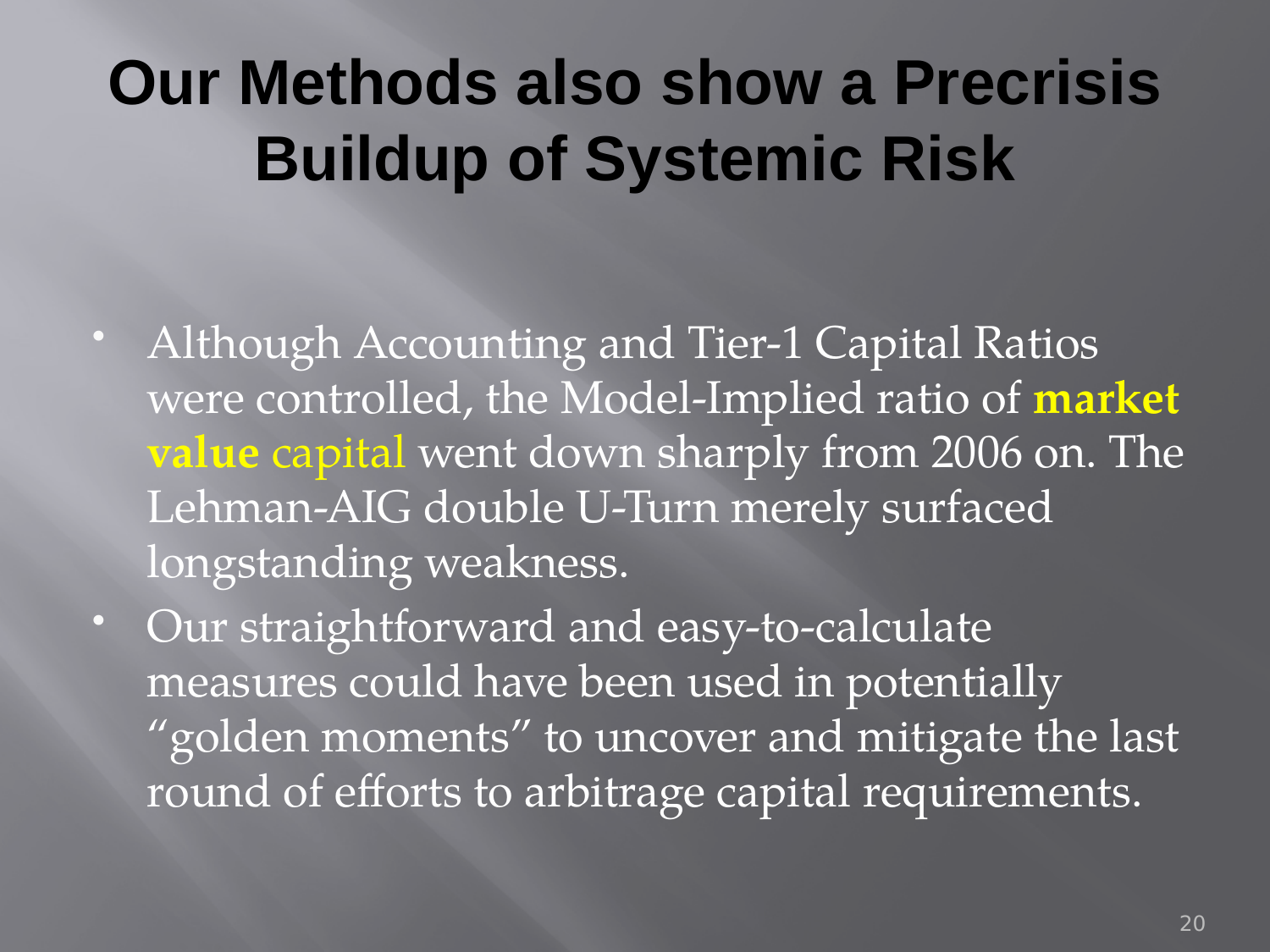

# Our Methods also show a Precrisis Buildup of Systemic Risk
Although Accounting and Tier-1 Capital Ratios were controlled, the Model-Implied ratio of market value capital went down sharply from 2006 on. The Lehman-AIG double U-Turn merely surfaced longstanding weakness.
Our straightforward and easy-to-calculate measures could have been used in potentially
“golden moments” to uncover and mitigate the last round of efforts to arbitrage capital requirements.
20